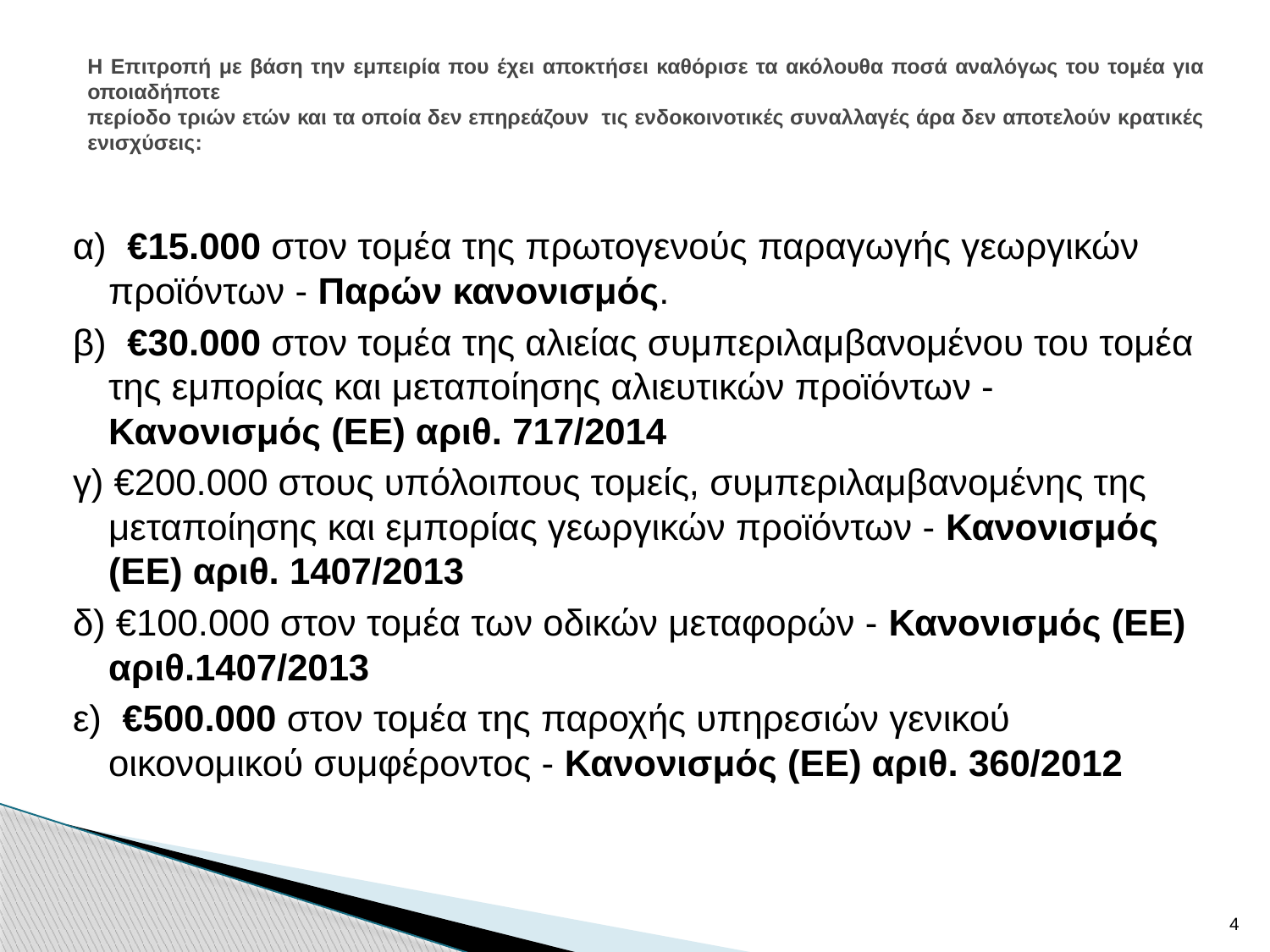

# Η Επιτροπή με βάση την εμπειρία που έχει αποκτήσει καθόρισε τα ακόλουθα ποσά αναλόγως του τομέα για οποιαδήποτε περίοδο τριών ετών και τα οποία δεν επηρεάζουν  τις ενδοκοινοτικές συναλλαγές άρα δεν αποτελούν κρατικές ενισχύσεις:
α)  €15.000 στον τομέα της πρωτογενούς παραγωγής γεωργικών προϊόντων - Παρών κανονισμός.
β)  €30.000 στον τομέα της αλιείας συμπεριλαμβανομένου του τομέα της εμπορίας και μεταποίησης αλιευτικών προϊόντων - Κανονισμός (ΕΕ) αριθ. 717/2014
γ) €200.000 στους υπόλοιπους τομείς, συμπεριλαμβανομένης της μεταποίησης και εμπορίας γεωργικών προϊόντων - Κανονισμός (ΕΕ) αριθ. 1407/2013
δ) €100.000 στον τομέα των οδικών μεταφορών - Κανονισμός (ΕΕ) αριθ.1407/2013
ε)  €500.000 στον τομέα της παροχής υπηρεσιών γενικού οικονομικού συμφέροντος - Κανονισμός (ΕΕ) αριθ. 360/2012
4